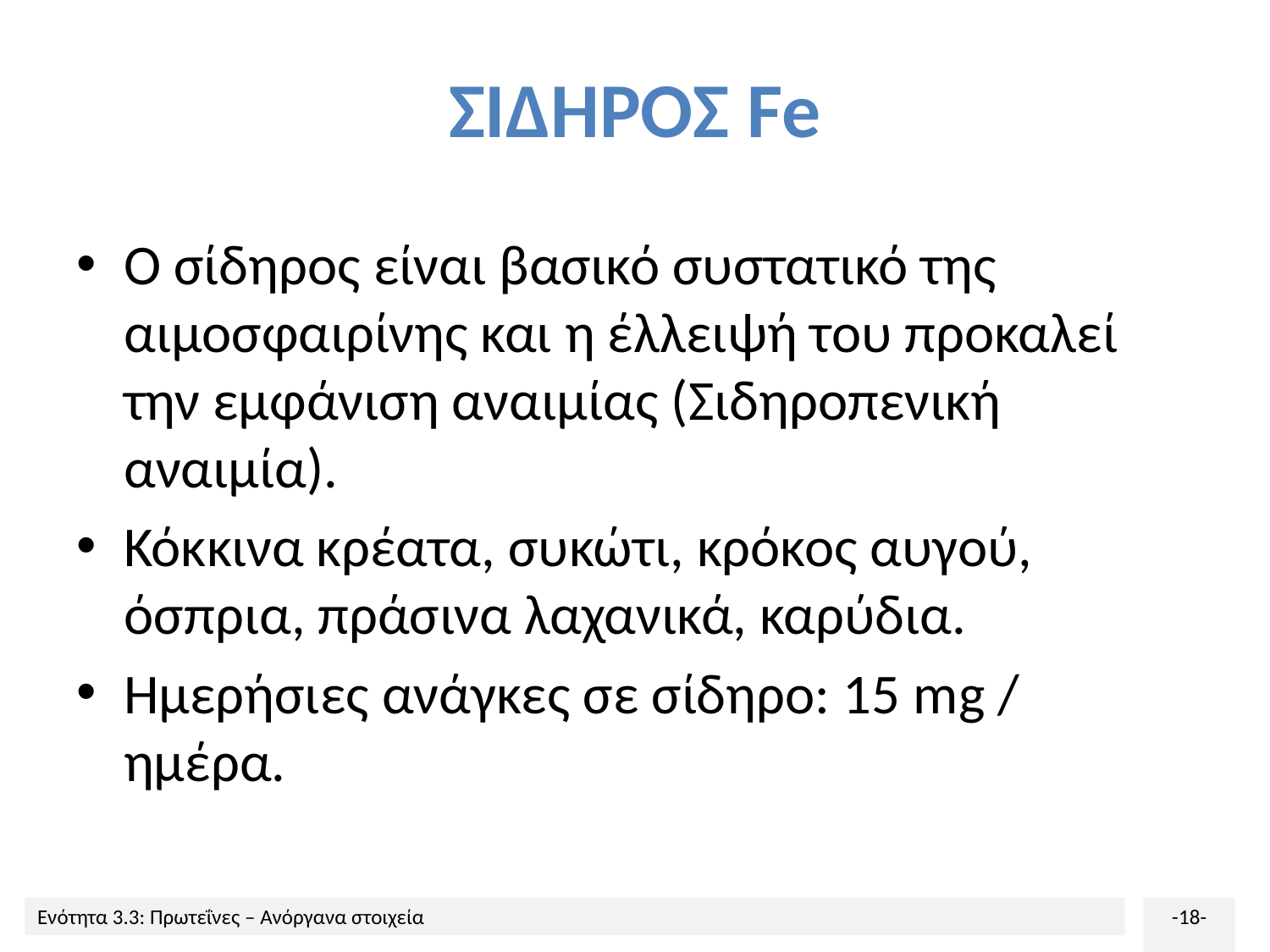

# ΣΙΔΗΡΟΣ Fe
Ο σίδηρος είναι βασικό συστατικό της αιμοσφαιρίνης και η έλλειψή του προκαλεί την εμφάνιση αναιμίας (Σιδηροπενική αναιμία).
Κόκκινα κρέατα, συκώτι, κρόκος αυγού, όσπρια, πράσινα λαχανικά, καρύδια.
Ημερήσιες ανάγκες σε σίδηρο: 15 mg / ημέρα.